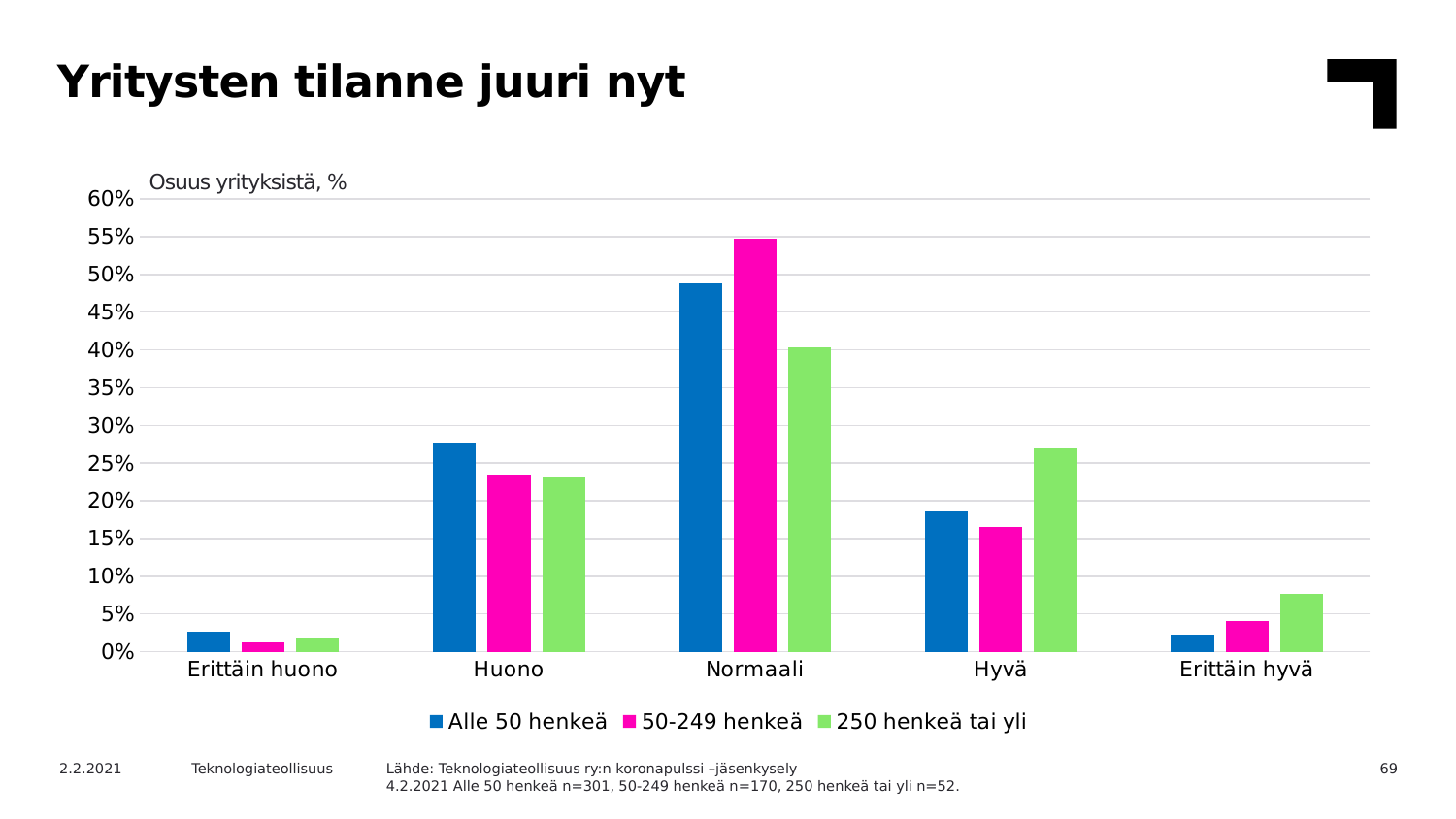

Yritysten tilanne juuri nyt
Osuus yrityksistä, %

### Chart

| Category | Alle 50 henkeä | 50-249 henkeä | 250 henkeä tai yli |
|---|---|---|---|
| Erittäin huono | 0.026578073089700997 | 0.011764705882352941 | 0.019230769230769232 |
| Huono | 0.2757475083056478 | 0.23529411764705882 | 0.23076923076923078 |
| Normaali | 0.4883720930232558 | 0.5470588235294118 | 0.40384615384615385 |
| Hyvä | 0.18604651162790697 | 0.16470588235294117 | 0.2692307692307692 |
| Erittäin hyvä | 0.023255813953488372 | 0.041176470588235294 | 0.07692307692307693 |
Lähde: Teknologiateollisuus ry:n koronapulssi –jäsenkysely
4.2.2021 Alle 50 henkeä n=301, 50-249 henkeä n=170, 250 henkeä tai yli n=52.
2.2.2021
Teknologiateollisuus
69